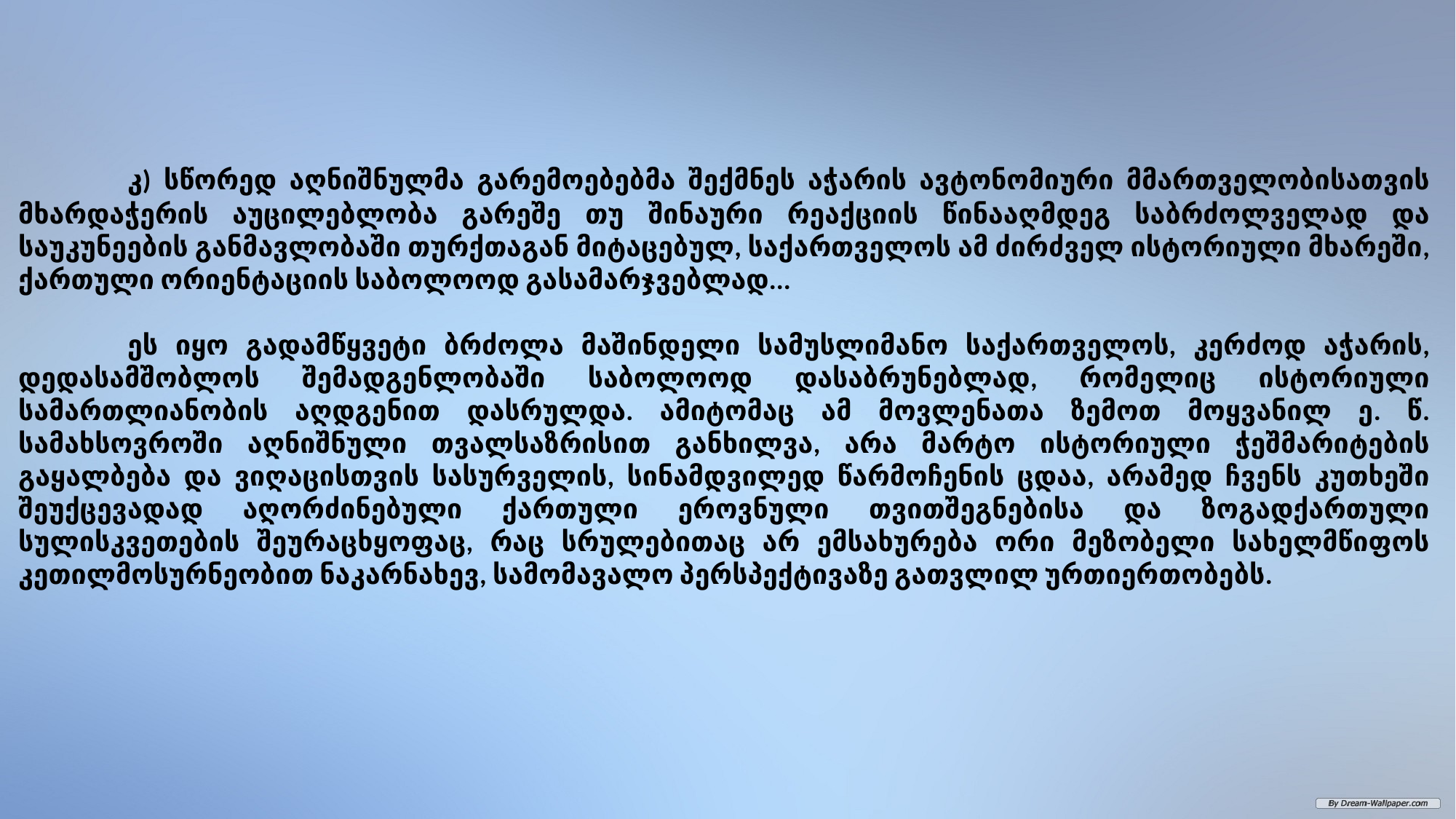

კ) სწორედ აღ­ნიშ­ნულ­მა გა­რე­მო­ებ­ებ­მა შექ­მნეს აჭ­არ­ის ავ­ტო­ნო­მიუ­რი მმარ­თვე­ლო­ბი­სათ­ვის მხარ­და­ჭე­რის აუცილ­ებ­ლო­ბა გა­რე­შე თუ ში­ნა­უ­რი რე­აქ­ცი­ის წინა­აღმ­დეგ საბრ­ძოლ­ვე­ლად და საუკუნეების განმავლობაში თურქთაგან მიტაცებულ, საქართველოს ამ ძირძველ ისტორიული მხარეში, ქართული ორიენტაციის საბოლოოდ გასამარჯვებლად...

	ეს იყო გადამწყვეტი ბრძოლა მაშინდელი სამუსლიმანო საქართველოს, კერძოდ აჭარის, დედასამშობლოს შემადგენლობაში საბოლოოდ დასაბრუნებლად, რომელიც ისტორიული სამართლიანობის აღდგენით დასრულდა. ამიტომაც ამ მოვლენათა ზემოთ მოყვანილ ე. წ. სამახსოვროში აღნიშნული თვალსაზრისით განხილვა, არა მარტო ისტორიული ჭეშმარიტების გაყალბება და ვიღაცისთვის სასურველის, სინამდვილედ წარმოჩენის ცდაა, არამედ ჩვენს კუთხეში შეუქცევადად აღორძინებული ქართული ეროვნული თვითშეგნებისა და ზოგადქართული სულისკვეთების შეურაცხყოფაც, რაც სრულებითაც არ ემსახურება ორი მეზობელი სახელმწიფოს კეთილმოსურნეობით ნაკარნახევ, სამომავალო პერსპექტივაზე გათვლილ ურთიერთობებს.